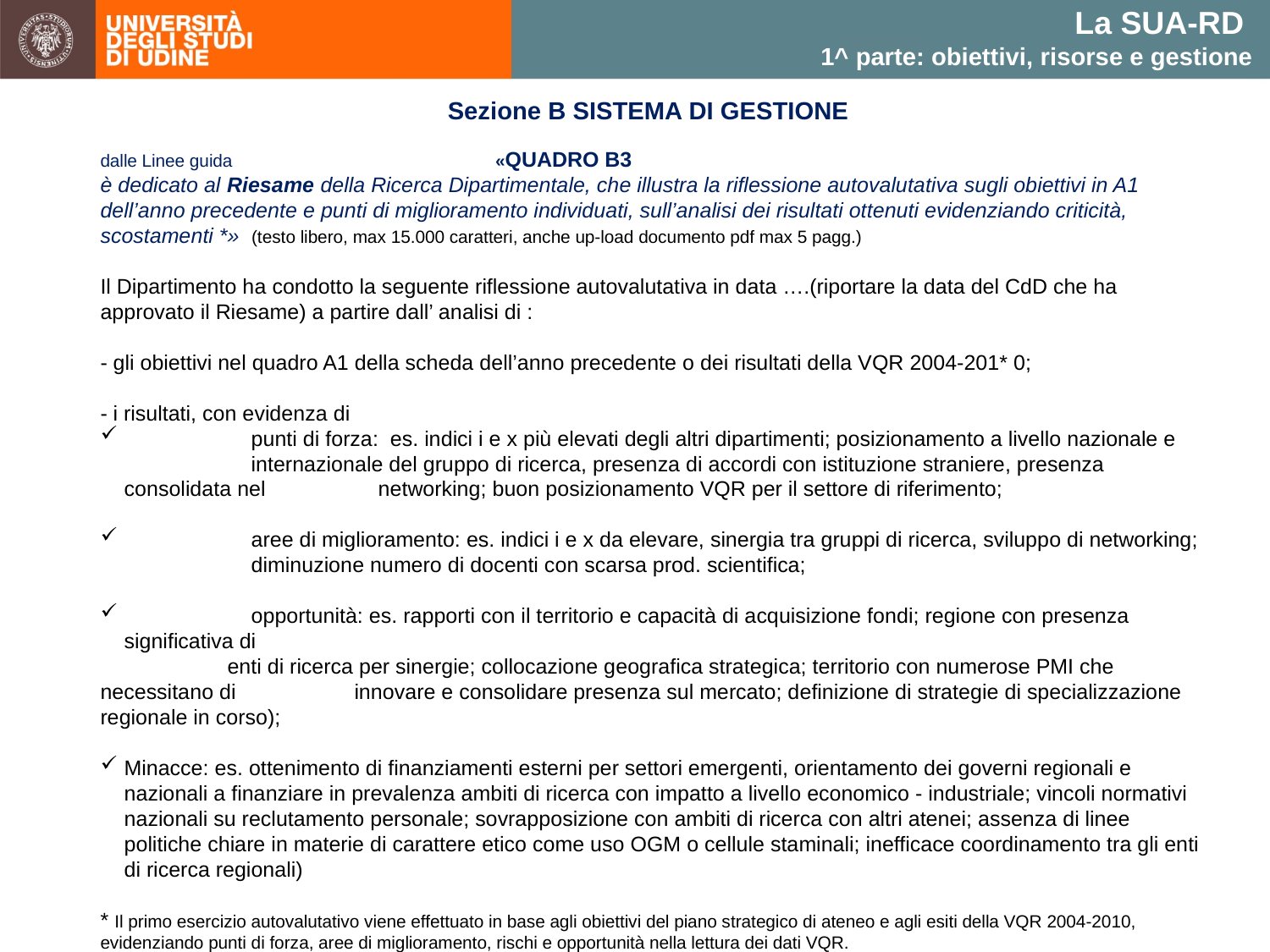

La SUA-RD
1^ parte: obiettivi, risorse e gestione
Sezione B SISTEMA DI GESTIONE

dalle Linee guida                                                      «QUADRO B3
è dedicato al Riesame della Ricerca Dipartimentale, che illustra la riflessione autovalutativa sugli obiettivi in A1 dell’anno precedente e punti di miglioramento individuati, sull’analisi dei risultati ottenuti evidenziando criticità, scostamenti *»  (testo libero, max 15.000 caratteri, anche up-load documento pdf max 5 pagg.)

Il Dipartimento ha condotto la seguente riflessione autovalutativa in data ….(riportare la data del CdD che ha approvato il Riesame) a partire dall’ analisi di :

- gli obiettivi nel quadro A1 della scheda dell’anno precedente o dei risultati della VQR 2004-201* 0;

- i risultati, con evidenza di
	punti di forza:  es. indici i e x più elevati degli altri dipartimenti; posizionamento a livello nazionale e 	internazionale del gruppo di ricerca, presenza di accordi con istituzione straniere, presenza consolidata nel 	networking; buon posizionamento VQR per il settore di riferimento;

	aree di miglioramento: es. indici i e x da elevare, sinergia tra gruppi di ricerca, sviluppo di networking; 	diminuzione numero di docenti con scarsa prod. scientifica;

	opportunità: es. rapporti con il territorio e capacità di acquisizione fondi; regione con presenza 	significativa di
	enti di ricerca per sinergie; collocazione geografica strategica; territorio con numerose PMI che necessitano di 	innovare e consolidare presenza sul mercato; definizione di strategie di specializzazione regionale in corso);

Minacce: es. ottenimento di finanziamenti esterni per settori emergenti, orientamento dei governi regionali e nazionali a finanziare in prevalenza ambiti di ricerca con impatto a livello economico - industriale; vincoli normativi nazionali su reclutamento personale; sovrapposizione con ambiti di ricerca con altri atenei; assenza di linee politiche chiare in materie di carattere etico come uso OGM o cellule staminali; inefficace coordinamento tra gli enti di ricerca regionali)

* Il primo esercizio autovalutativo viene effettuato in base agli obiettivi del piano strategico di ateneo e agli esiti della VQR 2004-2010, evidenziando punti di forza, aree di miglioramento, rischi e opportunità nella lettura dei dati VQR.
Il primo riesame si conclude con proposte di miglioramento della qualità della ricerca ai fini degli obiettivi pluriennali.